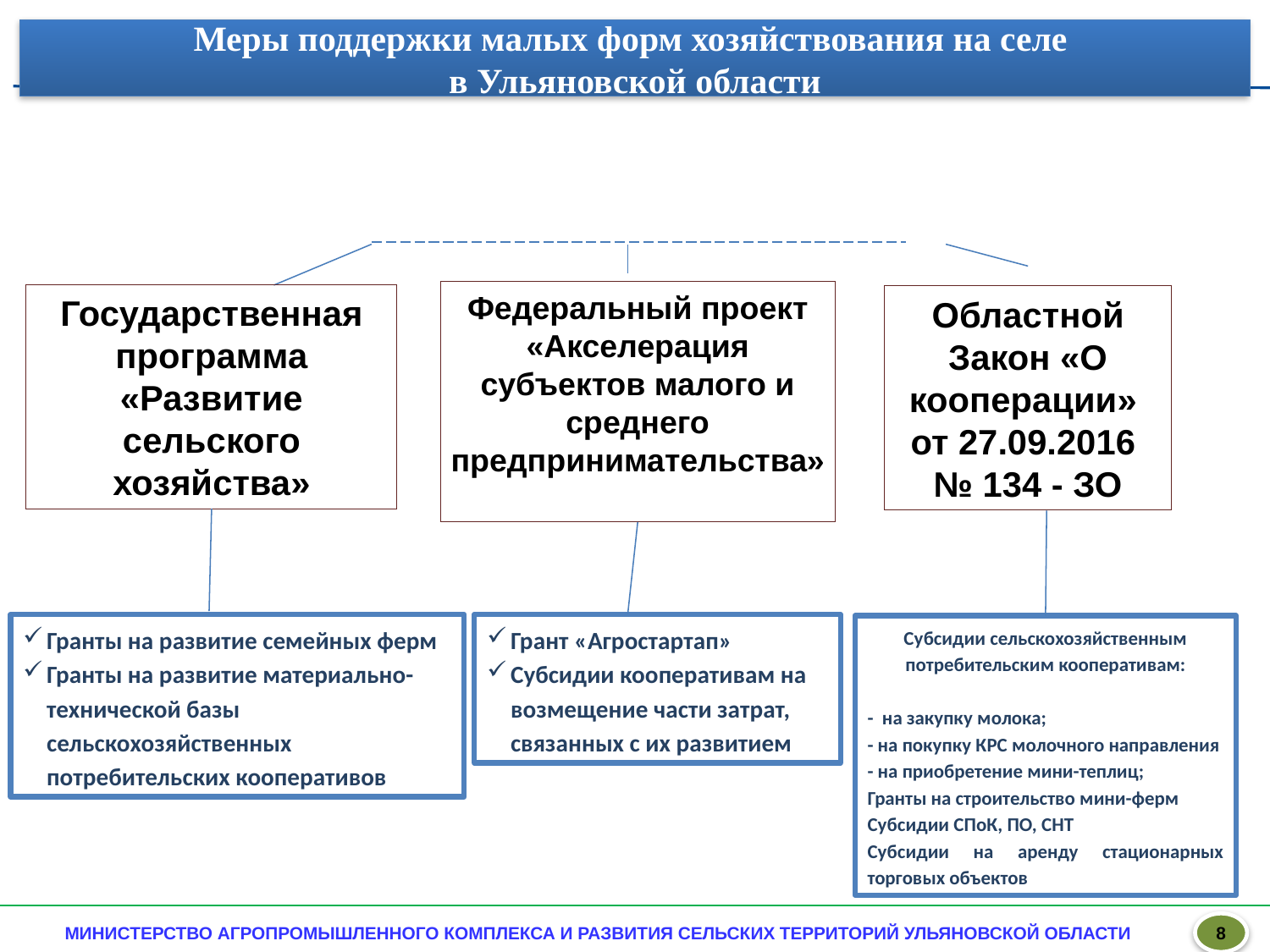

Меры поддержки малых форм хозяйствования на селе
в Ульяновской области
Федеральный проект
«Акселерация субъектов малого и среднего предпринимательства»

Государственная
программа «Развитие сельского хозяйства»
Областной Закон «О кооперации»
от 27.09.2016
№ 134 - ЗО
Гранты на развитие семейных ферм
Гранты на развитие материально-технической базы сельскохозяйственных потребительских кооперативов
Грант «Агростартап»
Субсидии кооперативам на возмещение части затрат, связанных с их развитием
Субсидии сельскохозяйственным потребительским кооперативам:

-  на закупку молока;
- на покупку КРС молочного направления
- на приобретение мини-теплиц;
Гранты на строительство мини-ферм
Субсидии СПоК, ПО, СНТ
Субсидии на аренду стационарных торговых объектов
8
МИНИСТЕРСТВО АГРОПРОМЫШЛЕННОГО КОМПЛЕКСА И РАЗВИТИЯ СЕЛЬСКИХ ТЕРРИТОРИЙ УЛЬЯНОВСКОЙ ОБЛАСТИ